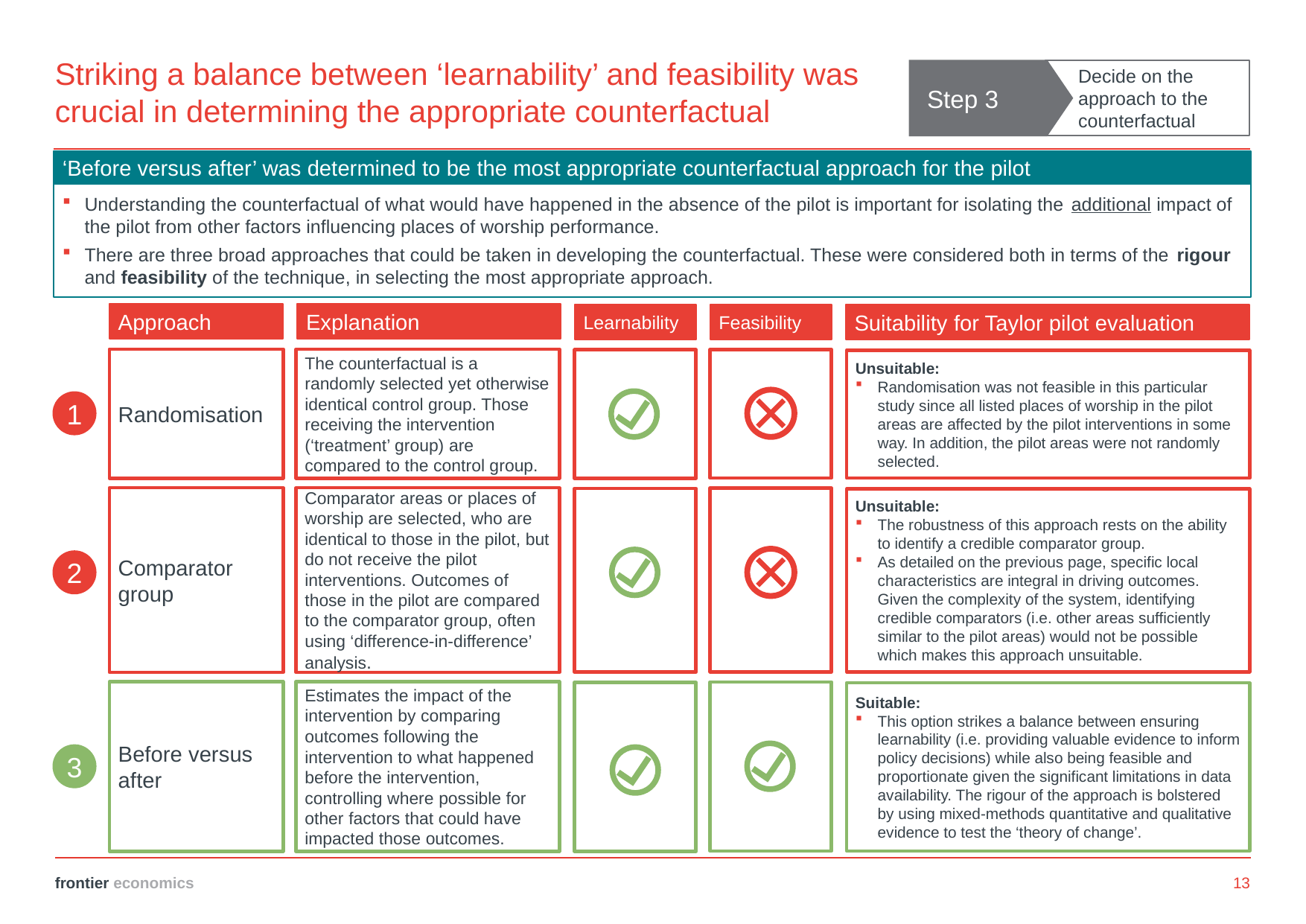

# Striking a balance between ‘learnability’ and feasibility was crucial in determining the appropriate counterfactual
Step 3
Decide on the approach to the counterfactual
‘Before versus after’ was determined to be the most appropriate counterfactual approach for the pilot
Understanding the counterfactual of what would have happened in the absence of the pilot is important for isolating the additional impact of the pilot from other factors influencing places of worship performance.
There are three broad approaches that could be taken in developing the counterfactual. These were considered both in terms of the rigour and feasibility of the technique, in selecting the most appropriate approach.
Approach
Explanation
Learnability
Feasibility
Suitability for Taylor pilot evaluation
The counterfactual is a randomly selected yet otherwise identical control group. Those receiving the intervention (‘treatment’ group) are compared to the control group.
Randomisation

Unsuitable:
Randomisation was not feasible in this particular study since all listed places of worship in the pilot areas are affected by the pilot interventions in some way. In addition, the pilot areas were not randomly selected.

1
Comparator group
Comparator areas or places of worship are selected, who are identical to those in the pilot, but do not receive the pilot interventions. Outcomes of those in the pilot are compared to the comparator group, often using ‘difference-in-difference’ analysis.

Unsuitable:
The robustness of this approach rests on the ability to identify a credible comparator group.
As detailed on the previous page, specific local characteristics are integral in driving outcomes. Given the complexity of the system, identifying credible comparators (i.e. other areas sufficiently similar to the pilot areas) would not be possible which makes this approach unsuitable.

2
Estimates the impact of the intervention by comparing outcomes following the intervention to what happened before the intervention, controlling where possible for other factors that could have impacted those outcomes.
Before versus after

Suitable:
This option strikes a balance between ensuring learnability (i.e. providing valuable evidence to inform policy decisions) while also being feasible and proportionate given the significant limitations in data availability. The rigour of the approach is bolstered by using mixed-methods quantitative and qualitative evidence to test the ‘theory of change’.

3